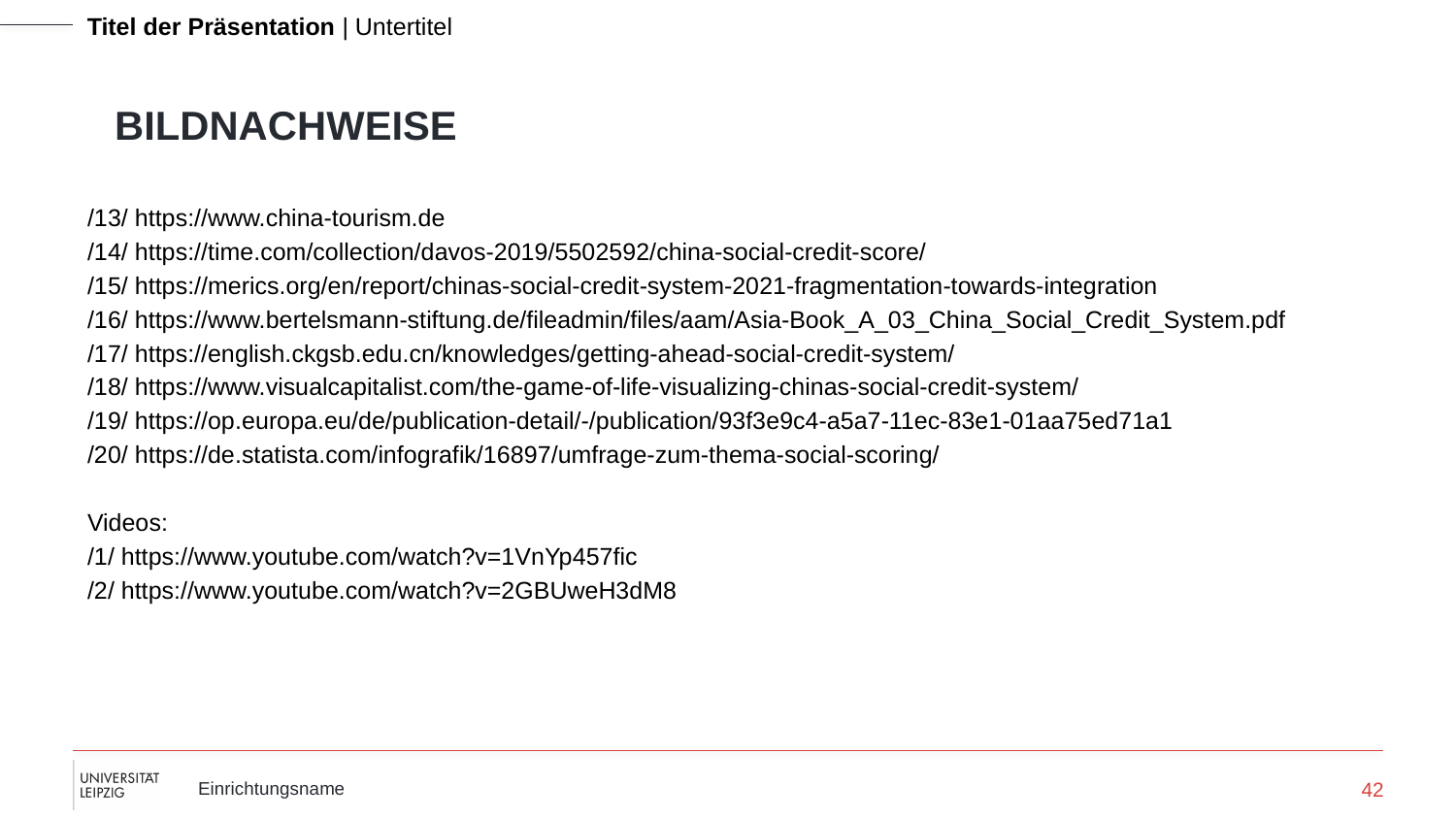

# Bildnachweise
/13/ https://www.china-tourism.de
/14/ https://time.com/collection/davos-2019/5502592/china-social-credit-score/
/15/ https://merics.org/en/report/chinas-social-credit-system-2021-fragmentation-towards-integration
/16/ https://www.bertelsmann-stiftung.de/fileadmin/files/aam/Asia-Book_A_03_China_Social_Credit_System.pdf
/17/ https://english.ckgsb.edu.cn/knowledges/getting-ahead-social-credit-system/
/18/ https://www.visualcapitalist.com/the-game-of-life-visualizing-chinas-social-credit-system/
/19/ https://op.europa.eu/de/publication-detail/-/publication/93f3e9c4-a5a7-11ec-83e1-01aa75ed71a1
/20/ https://de.statista.com/infografik/16897/umfrage-zum-thema-social-scoring/

Videos:
/1/ https://www.youtube.com/watch?v=1VnYp457fic
/2/ https://www.youtube.com/watch?v=2GBUweH3dM8
42